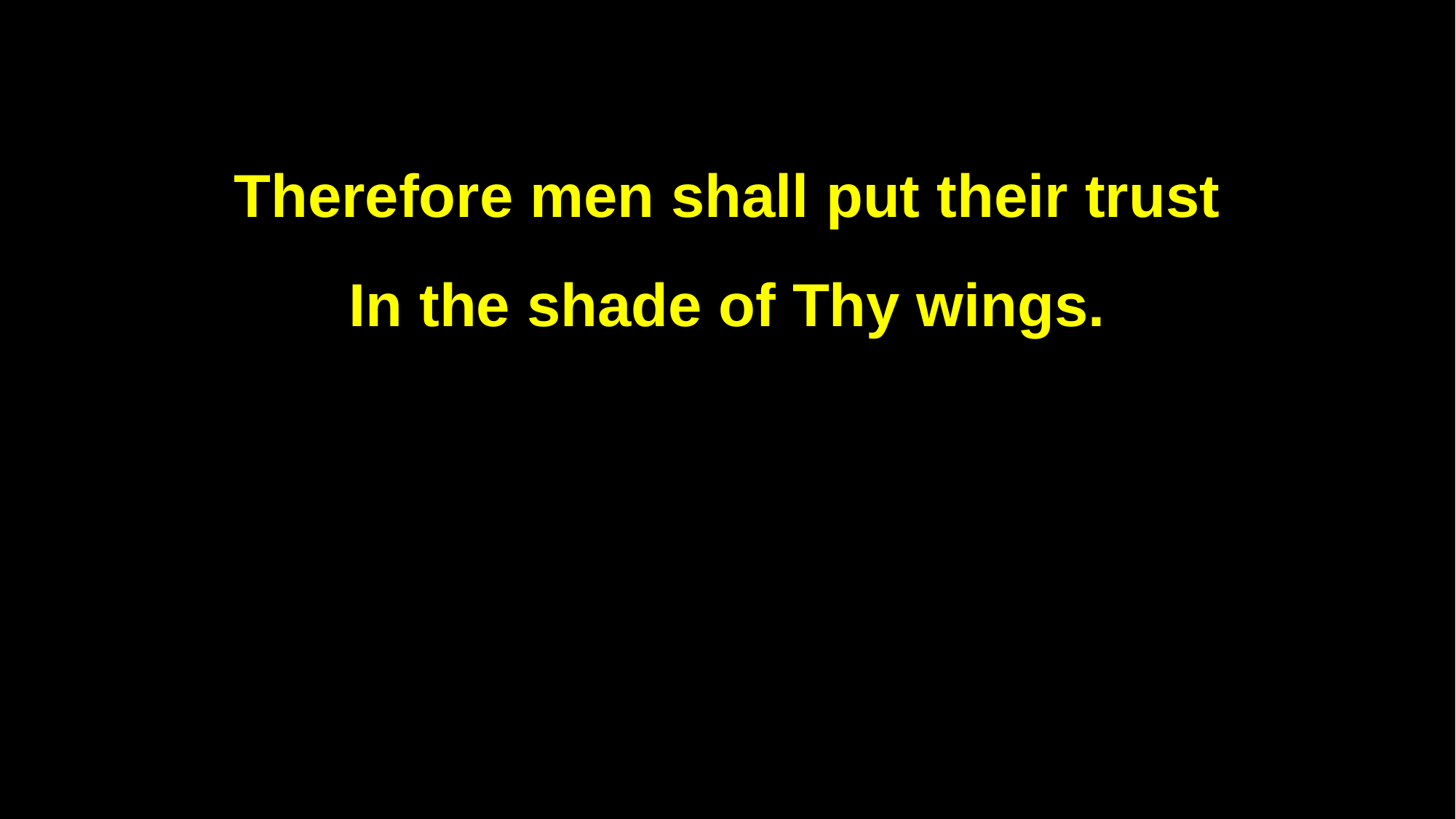

Therefore men shall put their trust
In the shade of Thy wings.